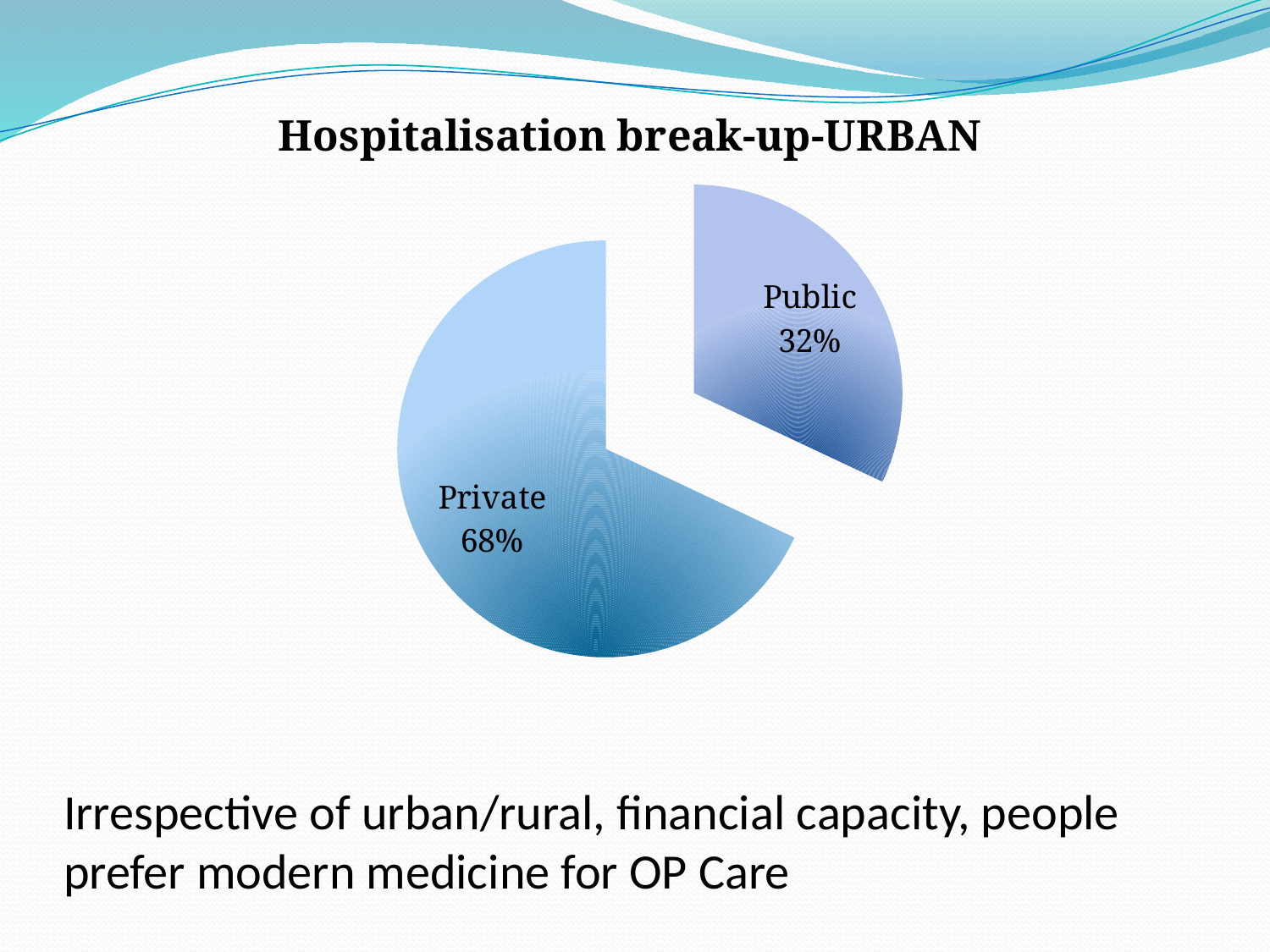

### Chart: Hospitalisation break-up-URBAN

| Category |  |
|---|---|
| Public | 32.0 |
| Private | 68.0 |
# Irrespective of urban/rural, financial capacity, people prefer modern medicine for OP Care